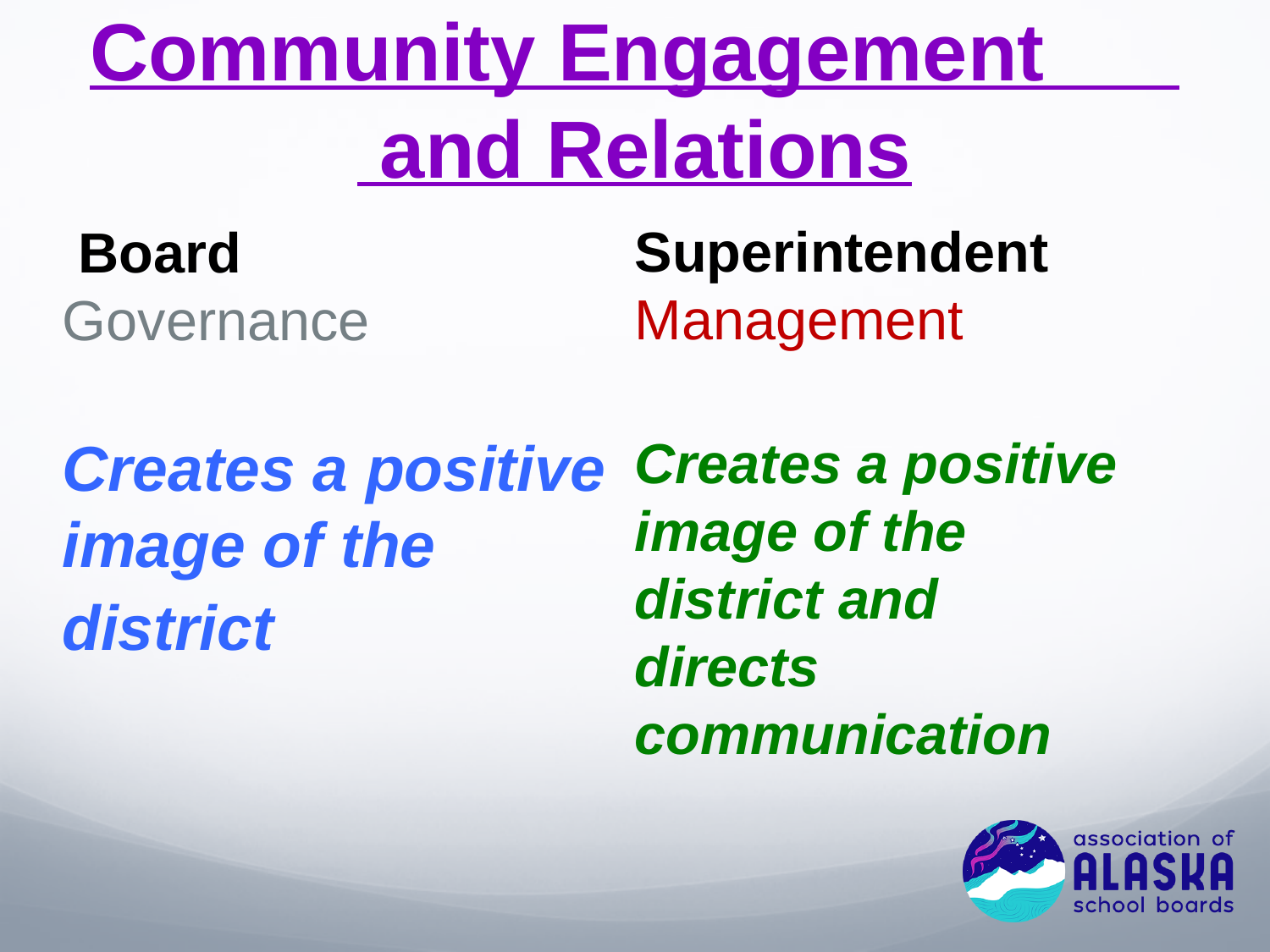

# Community Engagement        and Relations
 Board  Governance

Superintendent
Management
Creates a positive image of the district
Creates a positive image of the district and directs communication